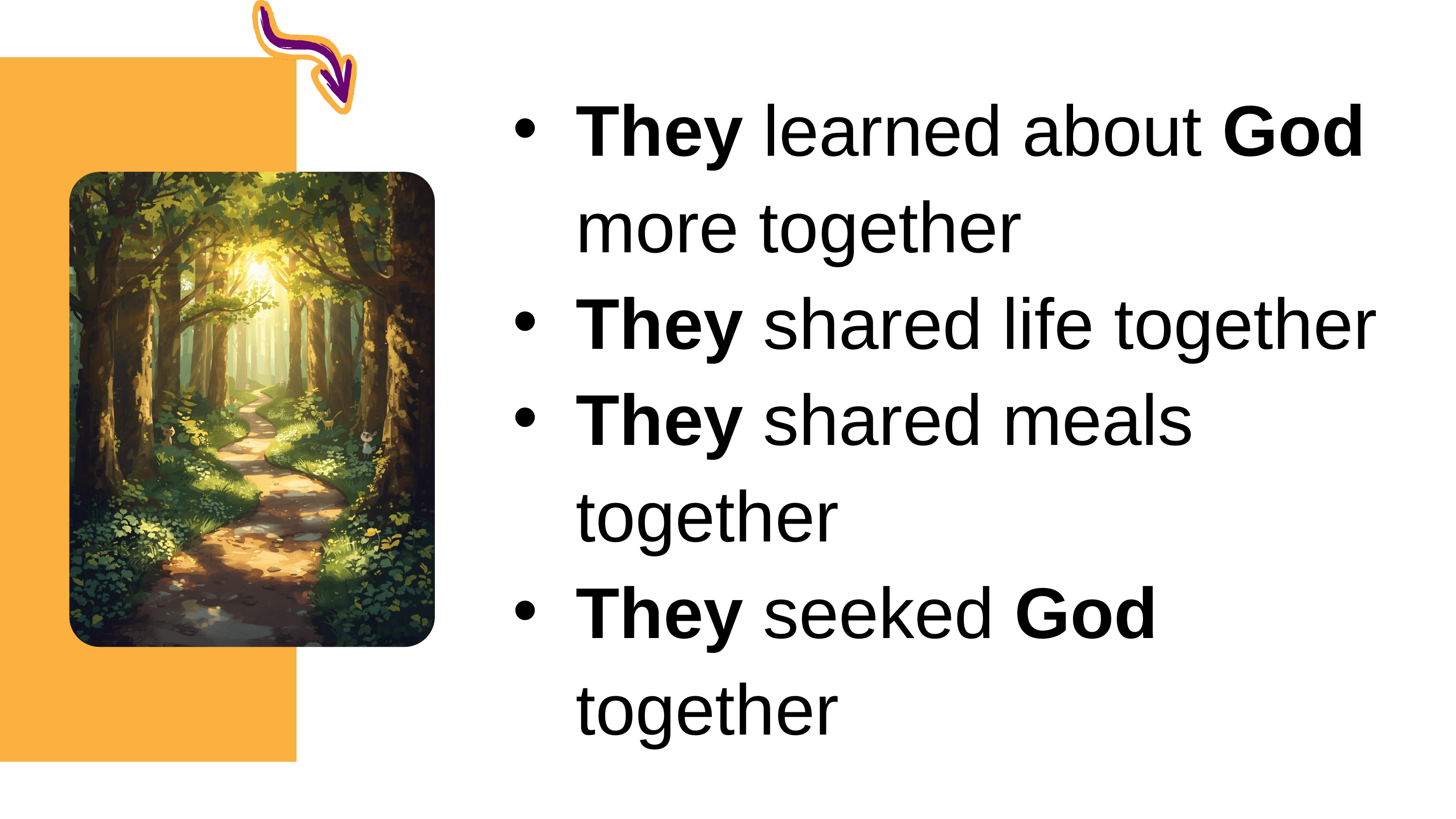

They learned about God more together
They shared life together
They shared meals together
They seeked God together